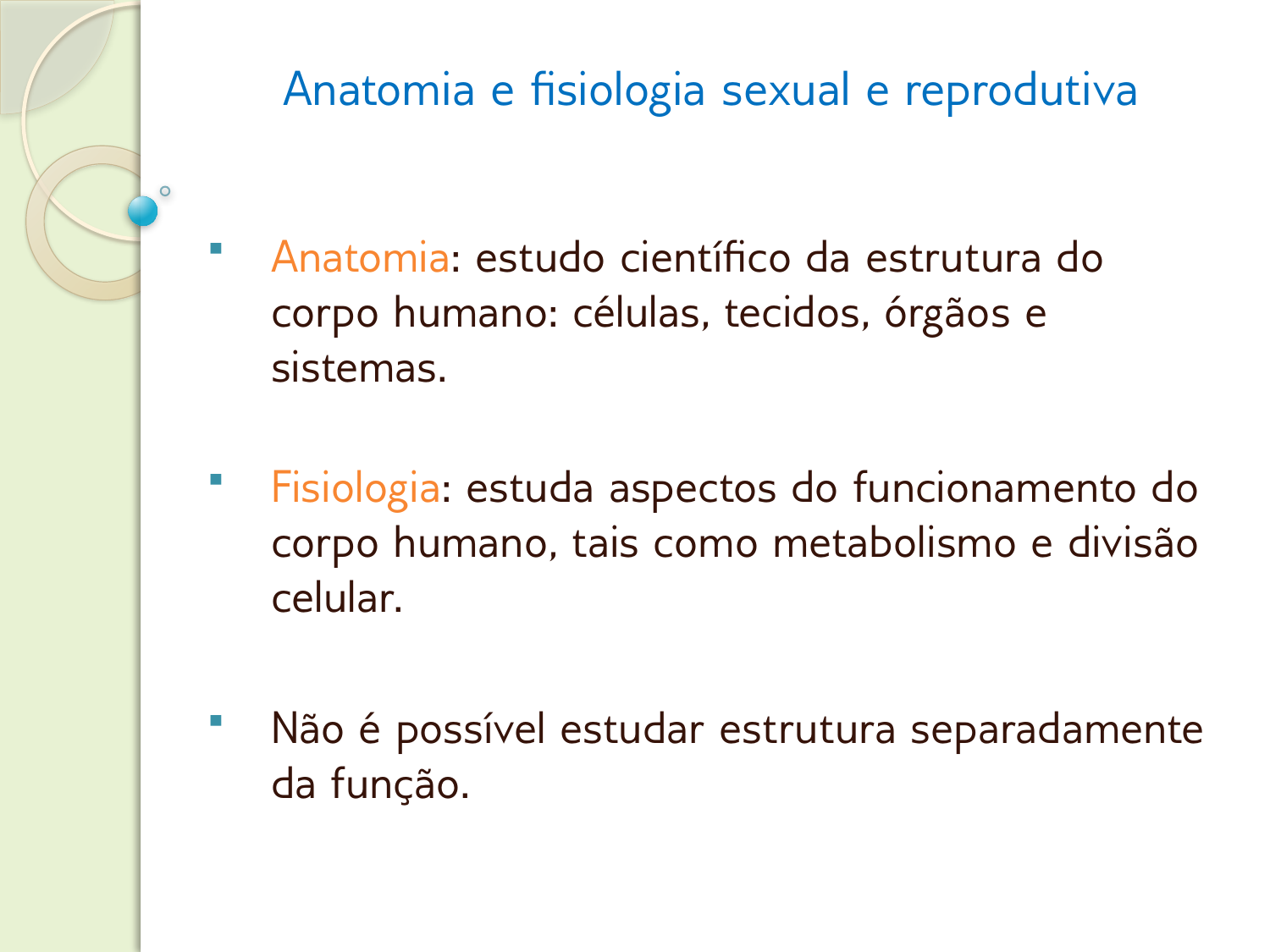

Anatomia e fisiologia sexual e reprodutiva
Anatomia: estudo científico da estrutura do corpo humano: células, tecidos, órgãos e sistemas.
Fisiologia: estuda aspectos do funcionamento do corpo humano, tais como metabolismo e divisão celular.

Não é possível estudar estrutura separadamente da função.